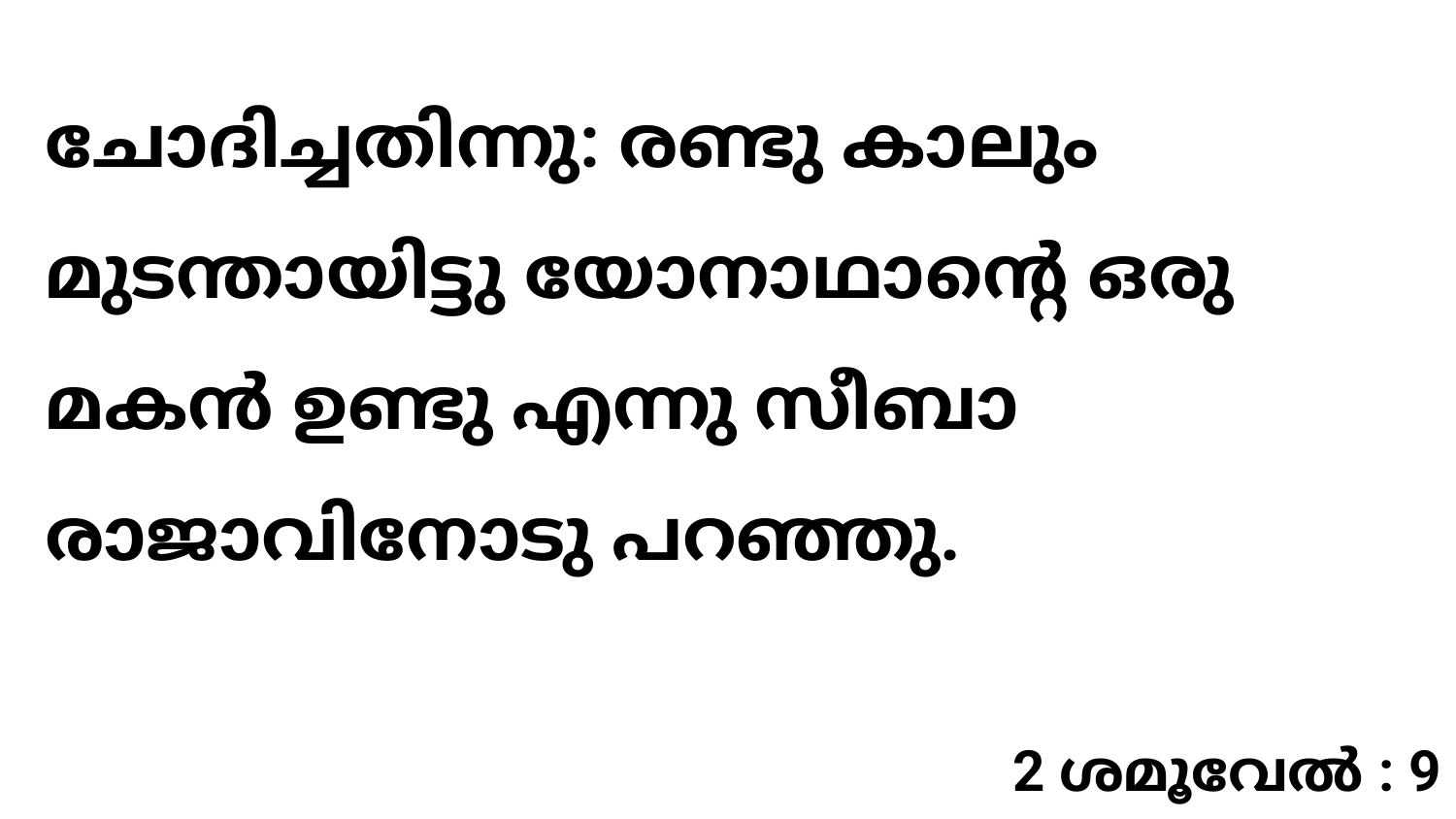

ചോദിച്ചതിന്നു: രണ്ടു കാലും മുടന്തായിട്ടു യോനാഥാന്റെ ഒരു മകൻ ഉണ്ടു എന്നു സീബാ രാജാവിനോടു പറഞ്ഞു.
2 ശമൂവേൽ : 9